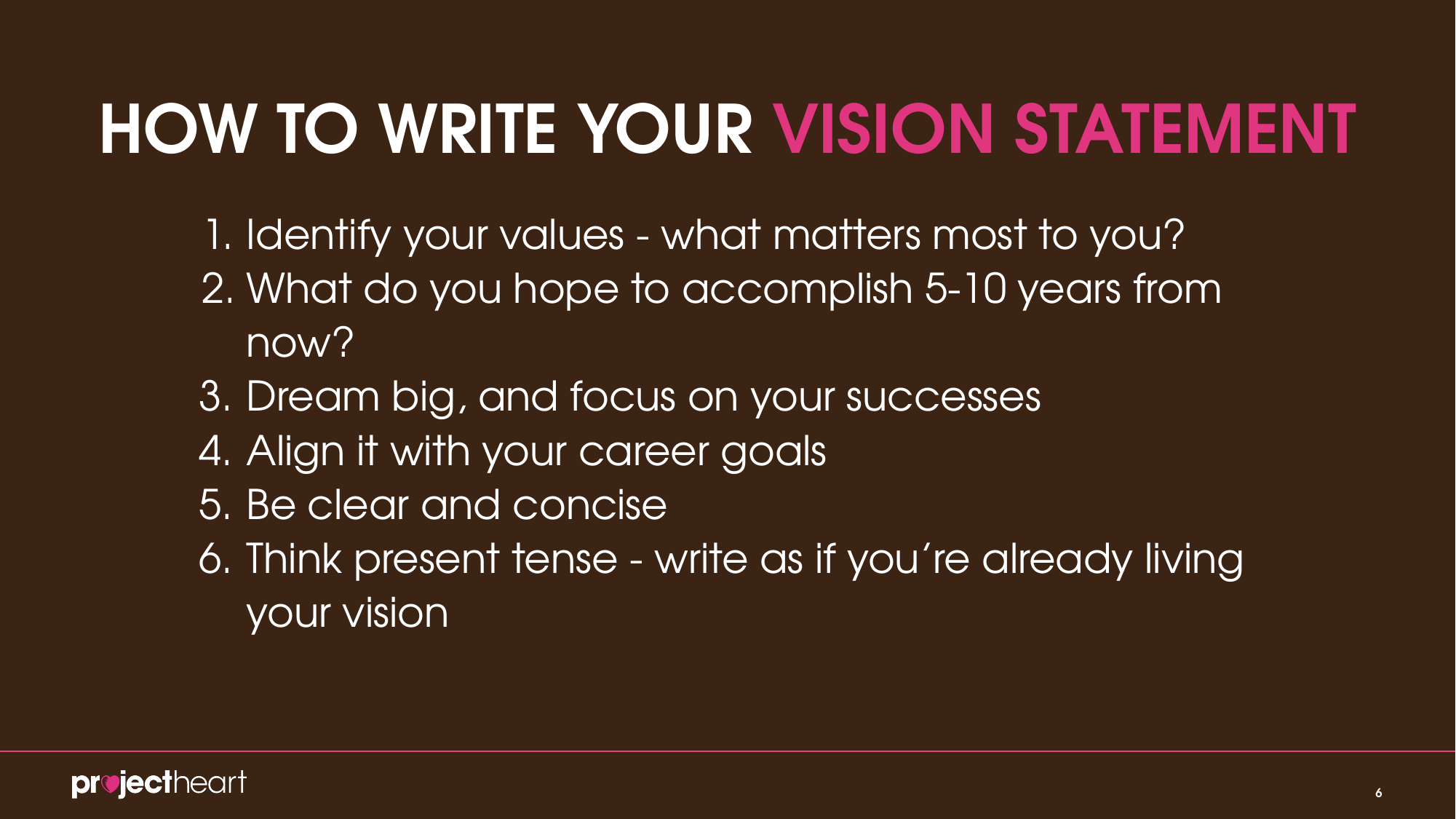

# HOW TO WRITE YOUR VISION STATEMENT
Identify your values - what matters most to you?
What do you hope to accomplish 5-10 years from now?
Dream big, and focus on your successes
Align it with your career goals
Be clear and concise
Think present tense - write as if you’re already living your vision
6